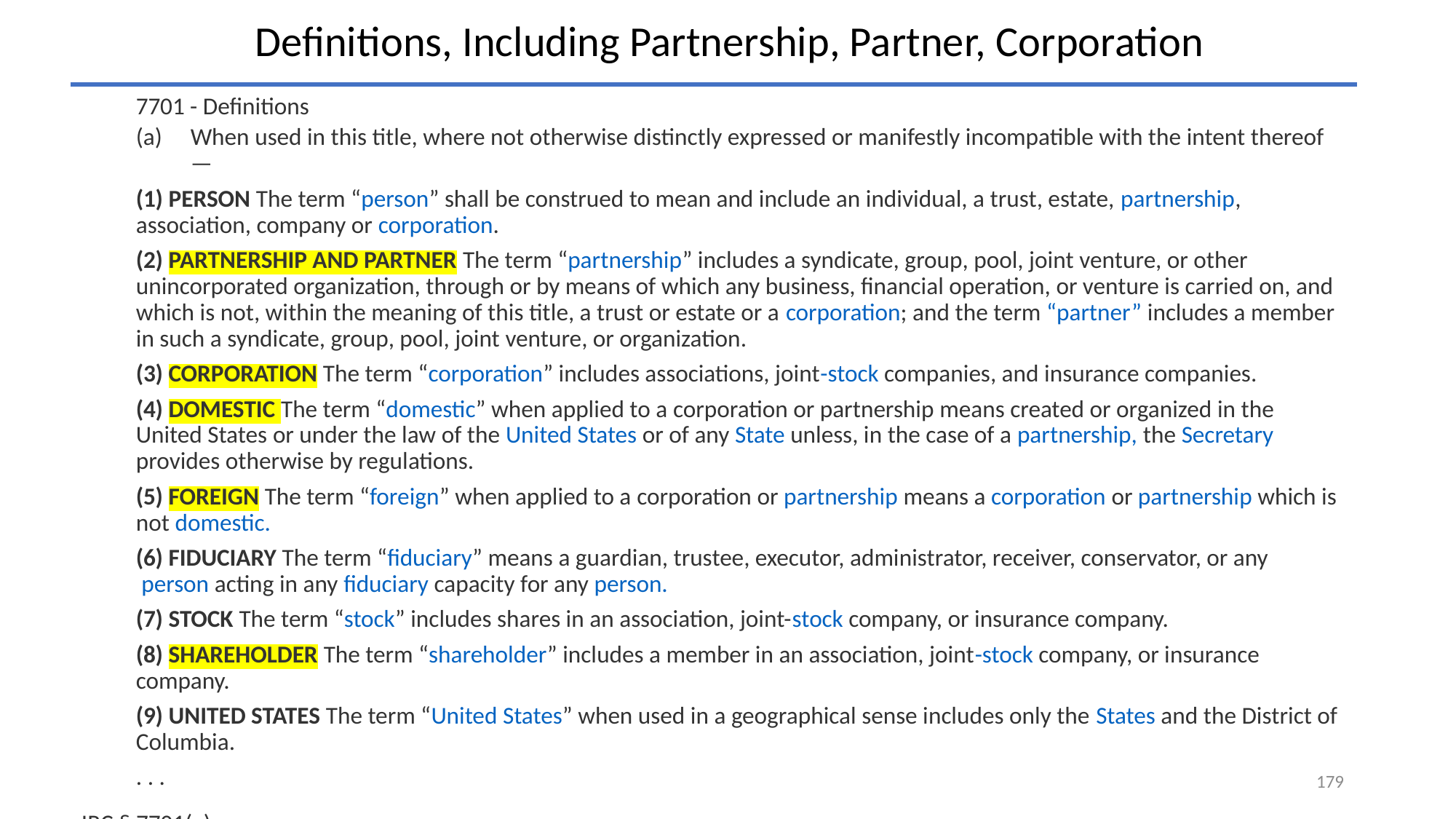

# Definitions, Including Partnership, Partner, Corporation
7701 - Definitions
When used in this title, where not otherwise distinctly expressed or manifestly incompatible with the intent thereof—
(1) Person The term “person” shall be construed to mean and include an individual, a trust, estate, partnership, association, company or corporation.
(2) Partnership and partner The term “partnership” includes a syndicate, group, pool, joint venture, or other unincorporated organization, through or by means of which any business, financial operation, or venture is carried on, and which is not, within the meaning of this title, a trust or estate or a corporation; and the term “partner” includes a member in such a syndicate, group, pool, joint venture, or organization.
(3) Corporation The term “corporation” includes associations, joint-stock companies, and insurance companies.
(4) Domestic The term “domestic” when applied to a corporation or partnership means created or organized in the United States or under the law of the United States or of any State unless, in the case of a partnership, the Secretary provides otherwise by regulations.
(5) Foreign The term “foreign” when applied to a corporation or partnership means a corporation or partnership which is not domestic.
(6) Fiduciary The term “fiduciary” means a guardian, trustee, executor, administrator, receiver, conservator, or any person acting in any fiduciary capacity for any person.
(7) Stock The term “stock” includes shares in an association, joint-stock company, or insurance company.
(8) Shareholder The term “shareholder” includes a member in an association, joint-stock company, or insurance company.
(9) United States The term “United States” when used in a geographical sense includes only the States and the District of Columbia.
. . .
IRC § 7701(a)
179